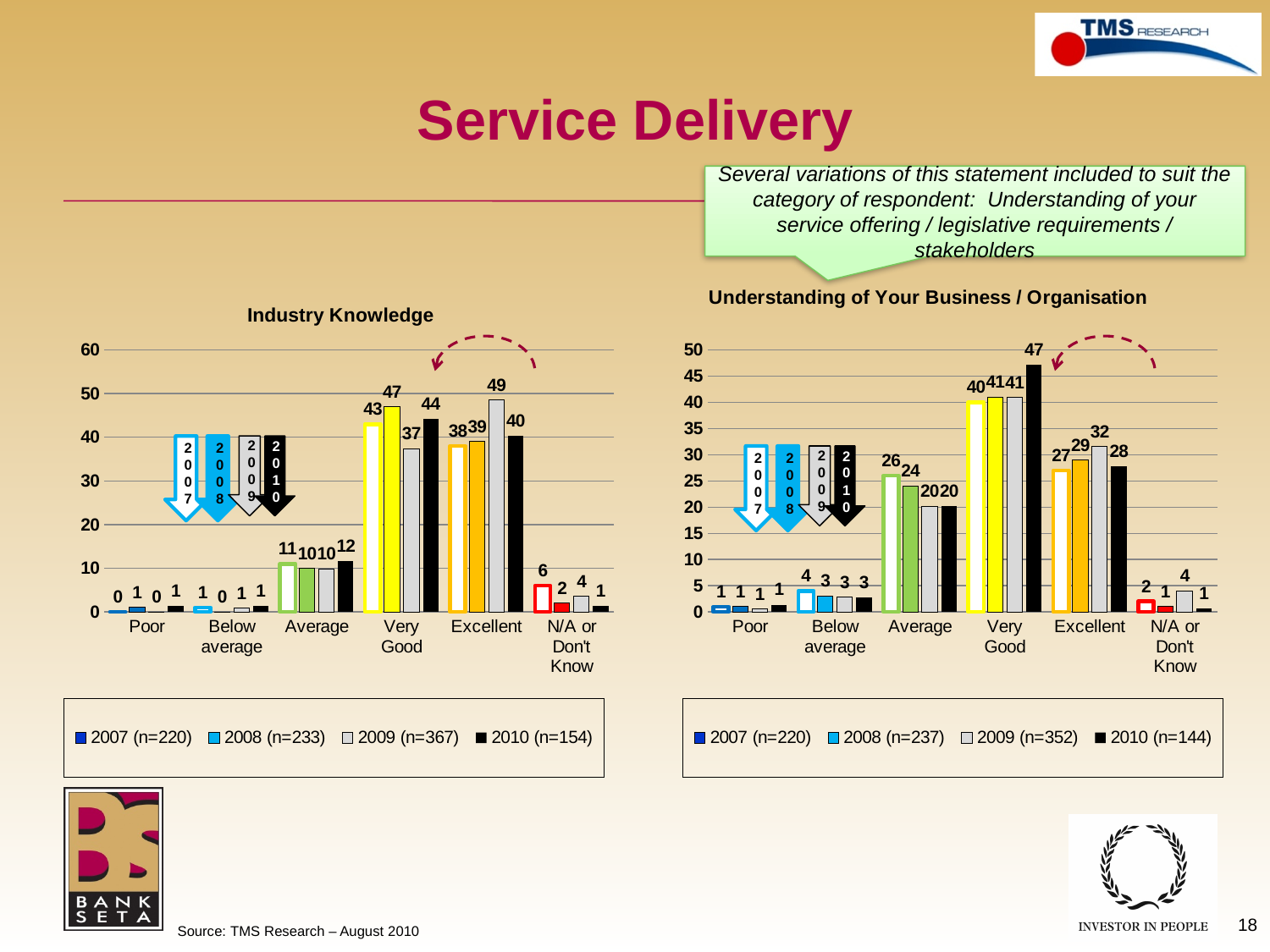

# Service Delivery
Several variations of this statement included to suit the category of respondent:  Understanding of your service offering / legislative requirements / stakeholders

### Chart: Industry Knowledge

| Category | 2007 (n=220) | 2008 (n=233) | 2009 (n=367) | 2010 (n=154) |
|---|---|---|---|---|
| Poor | 0.0 | 1.0 | 0.0 | 1.2987012987012978 |
| Below average | 1.0 | 0.0 | 0.8174386920980968 | 1.2987012987012978 |
| Average | 11.0 | 10.0 | 9.809264305177113 | 11.688311688311599 |
| Very Good | 43.0 | 47.0 | 37.32970027247956 | 44.155844155843795 |
| Excellent | 38.0 | 39.0 | 48.50136239782017 | 40.25974025974003 |
| N/A or Don't Know | 6.0 | 2.0 | 3.542234332425068 | 1.2987012987012978 |

### Chart: Understanding of Your Business / Organisation

| Category | 2007 (n=220) | 2008 (n=237) | 2009 (n=352) | 2010 (n=144) |
|---|---|---|---|---|
| Poor | 1.0 | 1.0 | 0.5681818181818216 | 1.3888888888888948 |
| Below average | 4.0 | 3.0 | 2.840909090909091 | 2.7777777777778025 |
| Average | 26.0 | 24.0 | 20.170454545454653 | 20.138888888888935 |
| Very Good | 40.0 | 41.0 | 40.90909090909091 | 47.22222222222241 |
| Excellent | 27.0 | 29.0 | 31.53409090909093 | 27.77777777777778 |
| N/A or Don't Know | 2.0 | 1.0 | 3.977272727272727 | 0.6944444444444446 |

2007
2008
2009
2010
2007
2008
2009
2010
18
Source: TMS Research – August 2010